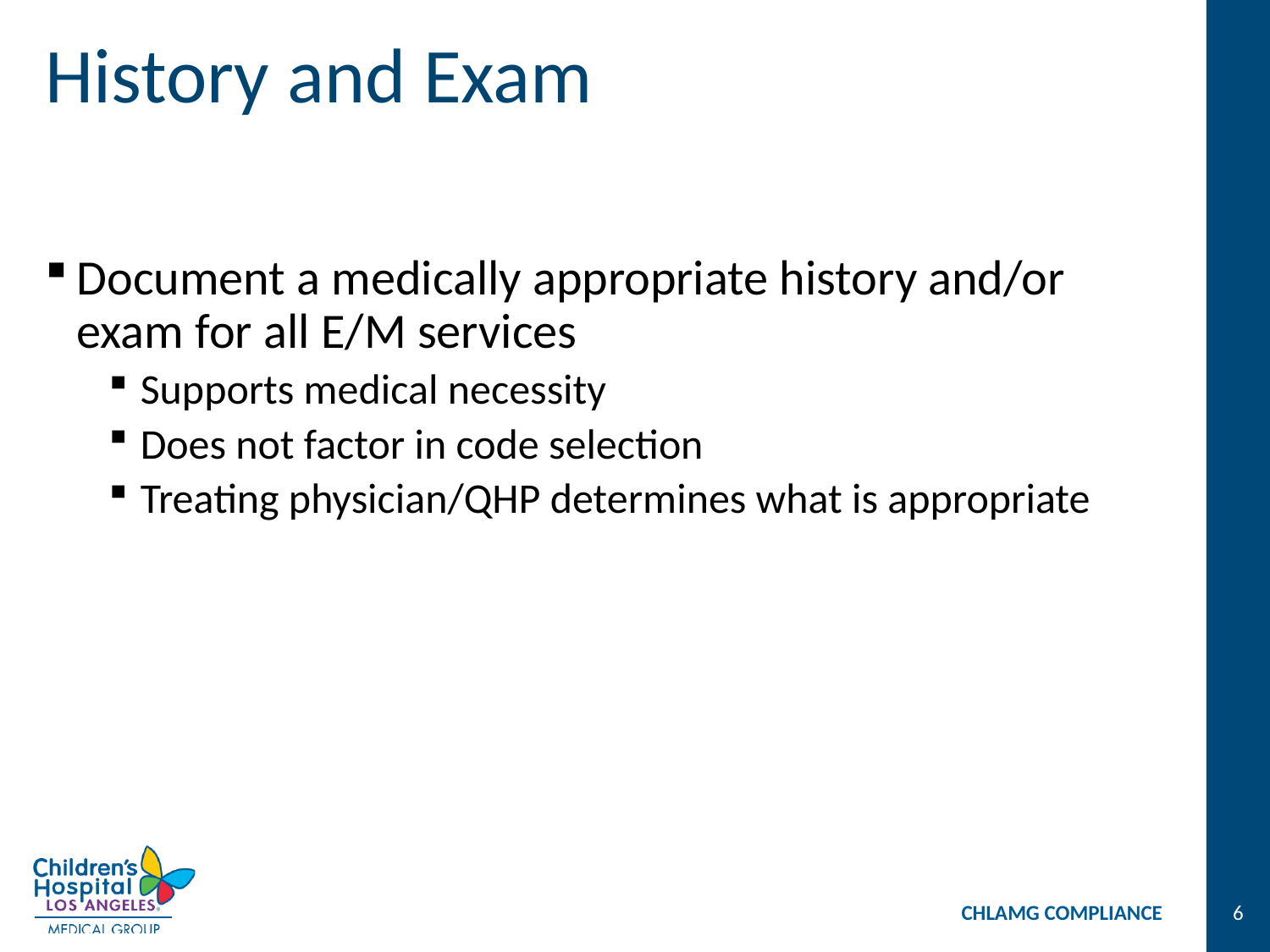

# History and Exam
Document a medically appropriate history and/or exam for all E/M services
Supports medical necessity
Does not factor in code selection
Treating physician/QHP determines what is appropriate
CHLAMG COMPLIANCE
6